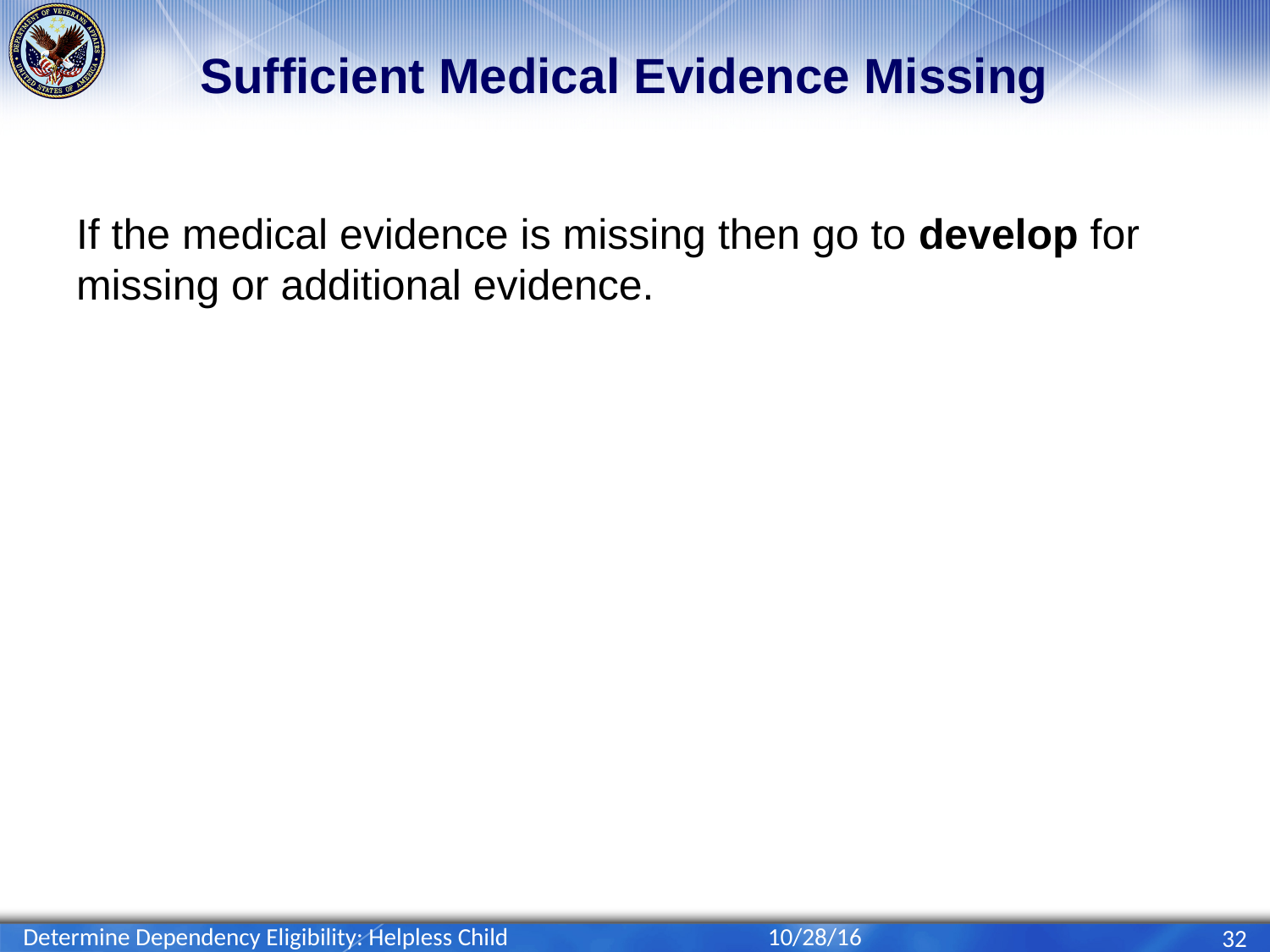

# Sufficient Medical Evidence Missing
If the medical evidence is missing then go to develop for missing or additional evidence.
Determine Dependency Eligibility: Helpless Child
10/28/16
32